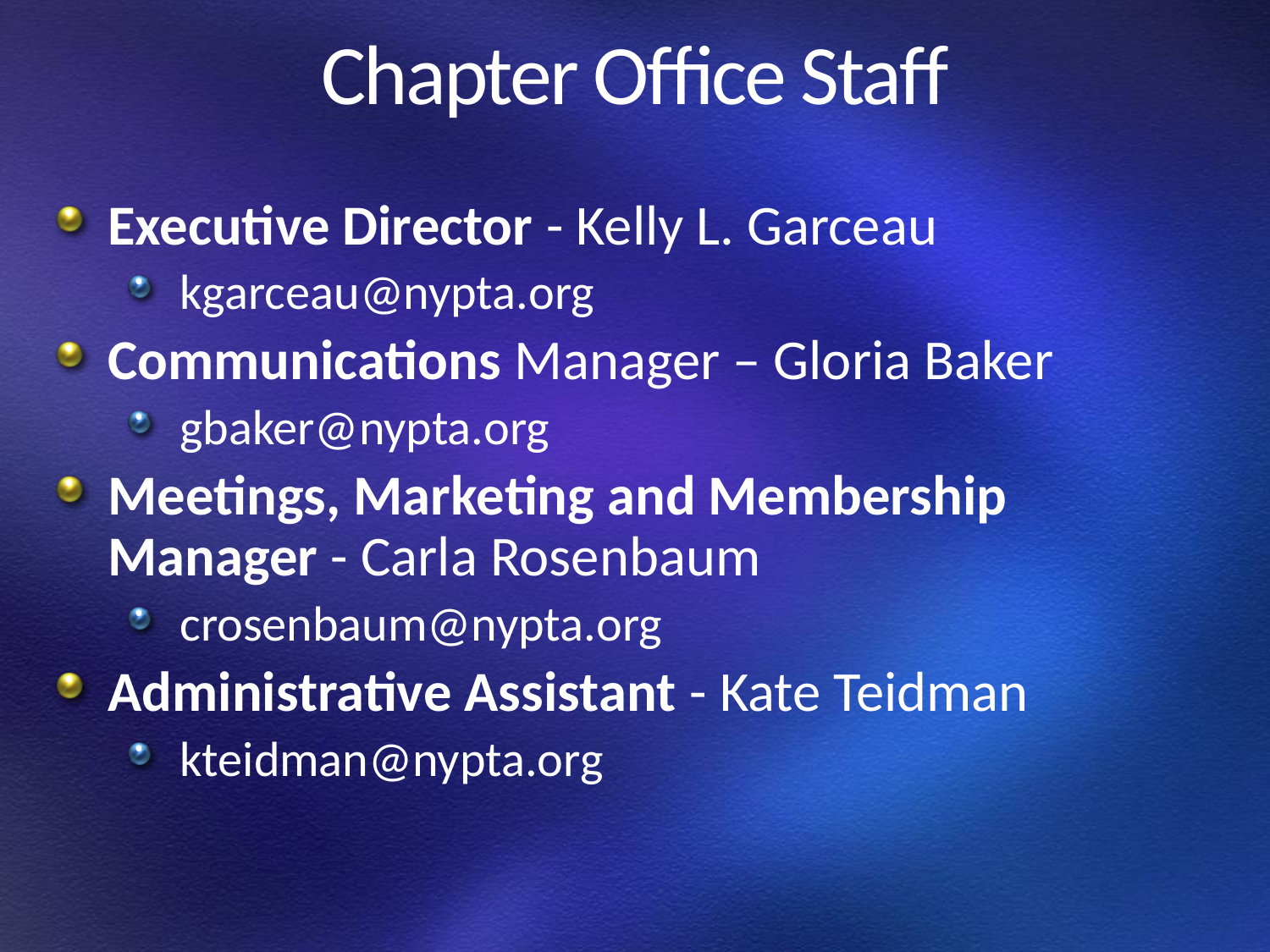

# Chapter Office Staff
Executive Director - Kelly L. Garceau
kgarceau@nypta.org
Communications Manager – Gloria Baker
gbaker@nypta.org
Meetings, Marketing and Membership Manager - Carla Rosenbaum
crosenbaum@nypta.org
Administrative Assistant - Kate Teidman
kteidman@nypta.org